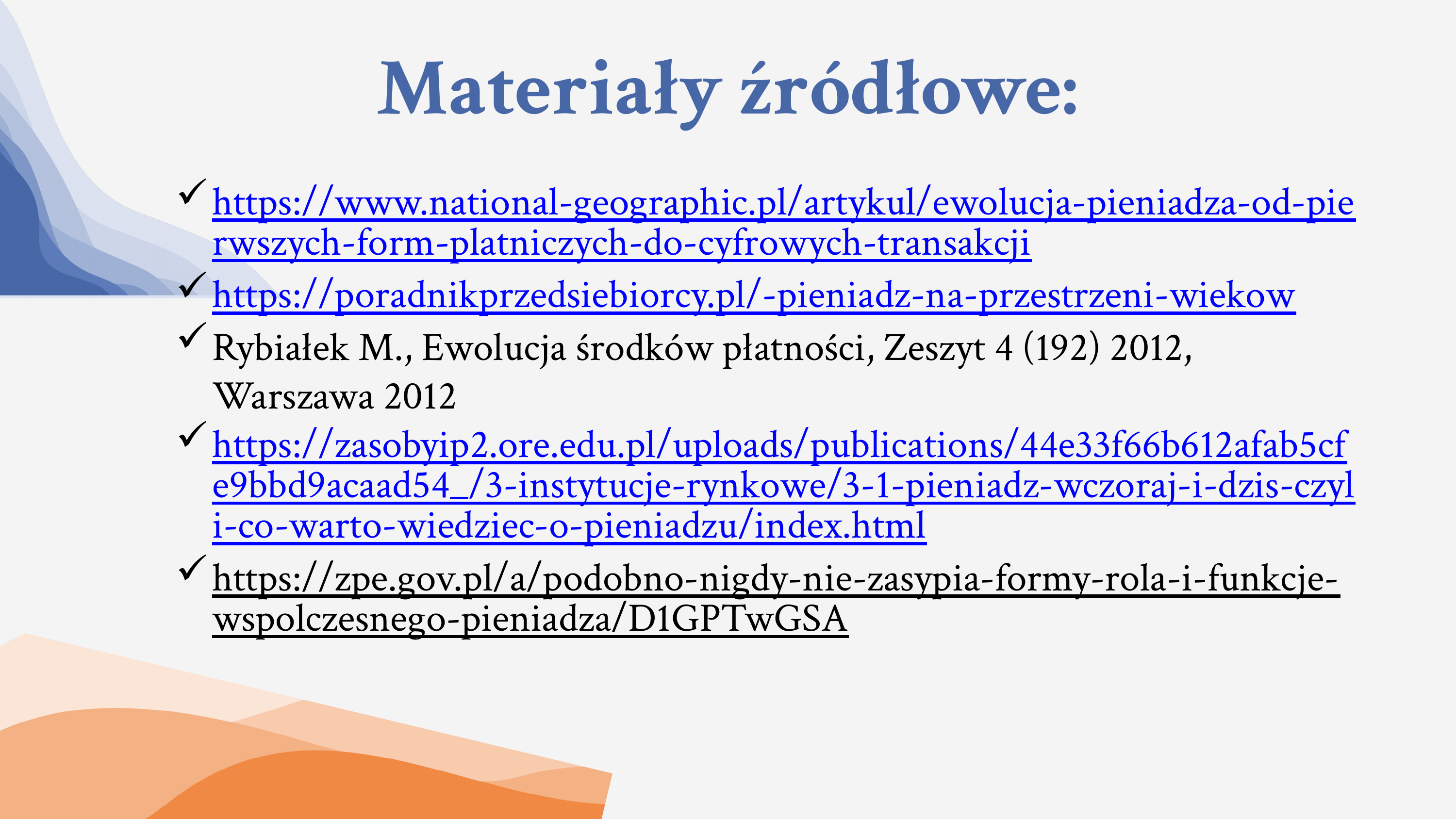

Materiały źródłowe:
https://www.national-geographic.pl/artykul/ewolucja-pieniadza-od-pierwszych-form-platniczych-do-cyfrowych-transakcji
https://poradnikprzedsiebiorcy.pl/-pieniadz-na-przestrzeni-wiekow
Rybiałek M., Ewolucja środków płatności, Zeszyt 4 (192) 2012, Warszawa 2012
https://zasobyip2.ore.edu.pl/uploads/publications/44e33f66b612afab5cfe9bbd9acaad54_/3-instytucje-rynkowe/3-1-pieniadz-wczoraj-i-dzis-czyli-co-warto-wiedziec-o-pieniadzu/index.html
https://zpe.gov.pl/a/podobno-nigdy-nie-zasypia-formy-rola-i-funkcje-wspolczesnego-pieniadza/D1GPTwGSA